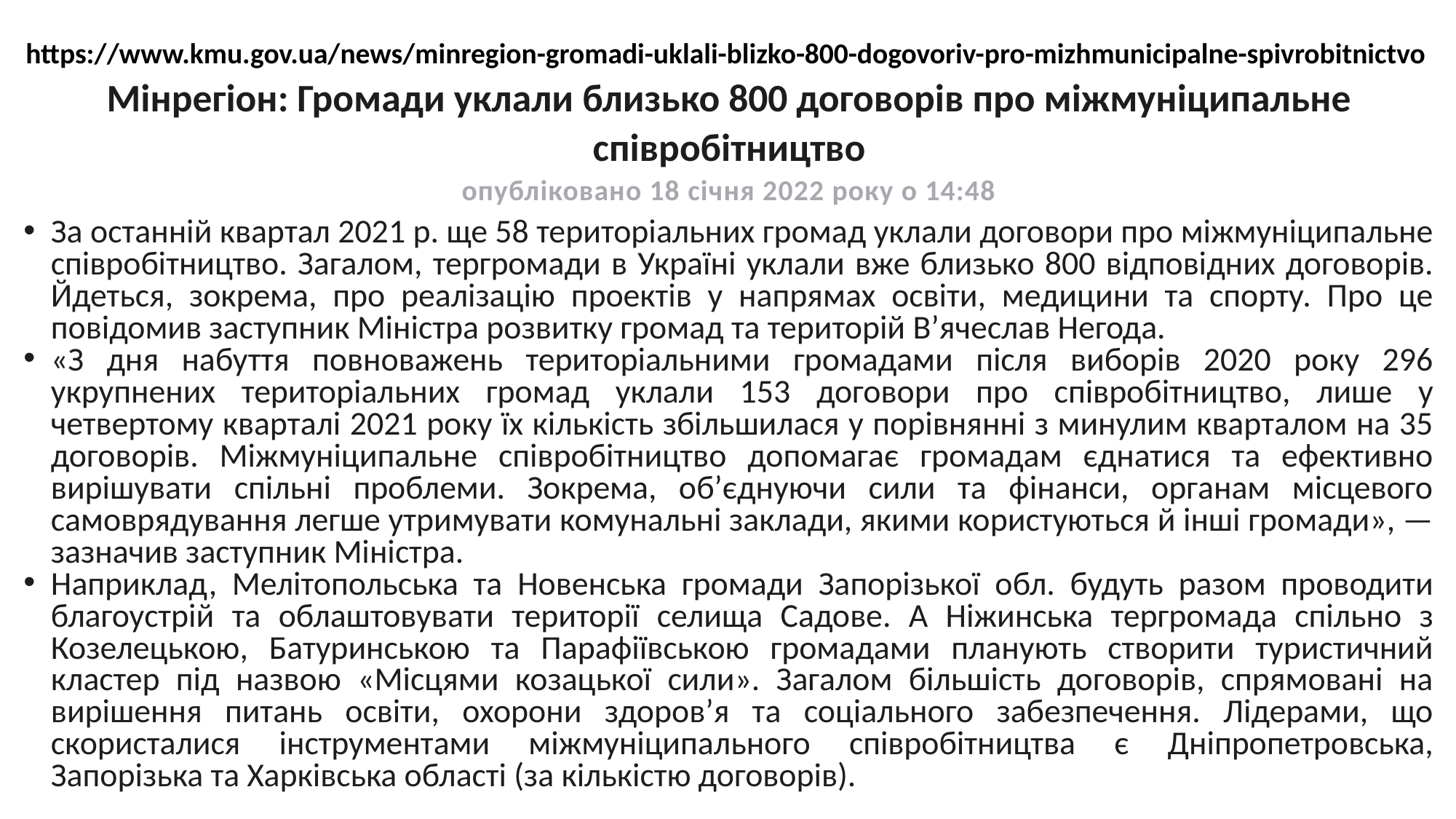

# https://www.kmu.gov.ua/news/minregion-gromadi-uklali-blizko-800-dogovoriv-pro-mizhmunicipalne-spivrobitnictvo Мінрегіон: Громади уклали близько 800 договорів про міжмуніципальне співробітництво опубліковано 18 січня 2022 року о 14:48
За останній квартал 2021 р. ще 58 територіальних громад уклали договори про міжмуніципальне співробітництво. Загалом, тергромади в Україні уклали вже близько 800 відповідних договорів. Йдеться, зокрема, про реалізацію проектів у напрямах освіти, медицини та спорту. Про це повідомив заступник Міністра розвитку громад та територій Вʼячеслав Негода.
«З дня набуття повноважень територіальними громадами після виборів 2020 року 296 укрупнених територіальних громад уклали 153 договори про співробітництво, лише у четвертому кварталі 2021 року їх кількість збільшилася у порівнянні з минулим кварталом на 35 договорів. Міжмуніципальне співробітництво допомагає громадам єднатися та ефективно вирішувати спільні проблеми. Зокрема, обʼєднуючи сили та фінанси, органам місцевого самоврядування легше утримувати комунальні заклади, якими користуються й інші громади», — зазначив заступник Міністра.
Наприклад, Мелітопольська та Новенська громади Запорізької обл. будуть разом проводити благоустрій та облаштовувати території селища Садове. А Ніжинська тергромада спільно з Козелецькою, Батуринською та Парафіївською громадами планують створити туристичний кластер під назвою «Місцями козацької сили». Загалом більшість договорів, спрямовані на вирішення питань освіти, охорони здоров’я та соціального забезпечення. Лідерами, що скористалися інструментами міжмуніципального співробітництва є Дніпропетровська, Запорізька та Харківська області (за кількістю договорів).